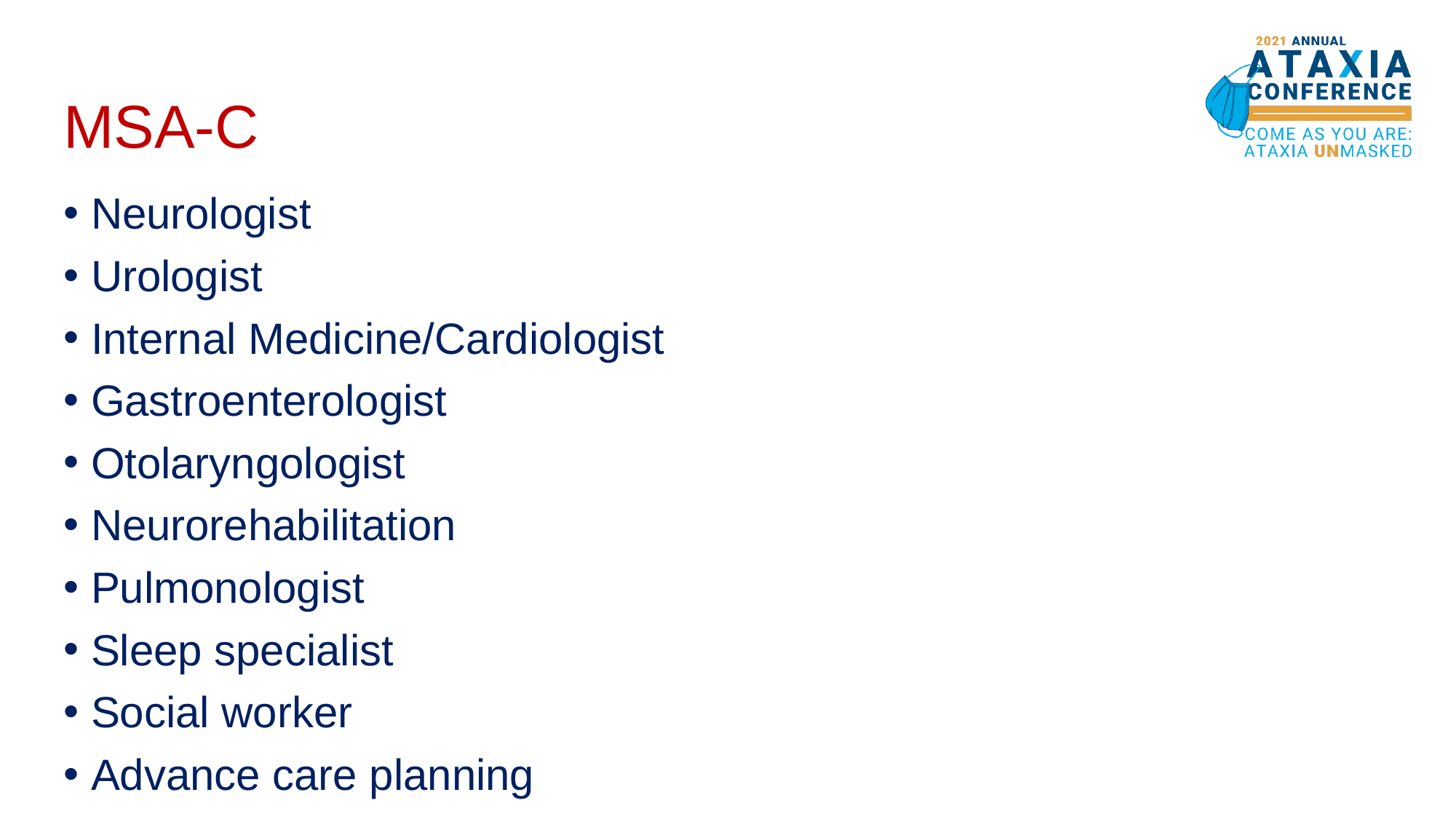

# MSA-C
Neurologist
Urologist
Internal Medicine/Cardiologist
Gastroenterologist
Otolaryngologist
Neurorehabilitation
Pulmonologist
Sleep specialist
Social worker
Advance care planning